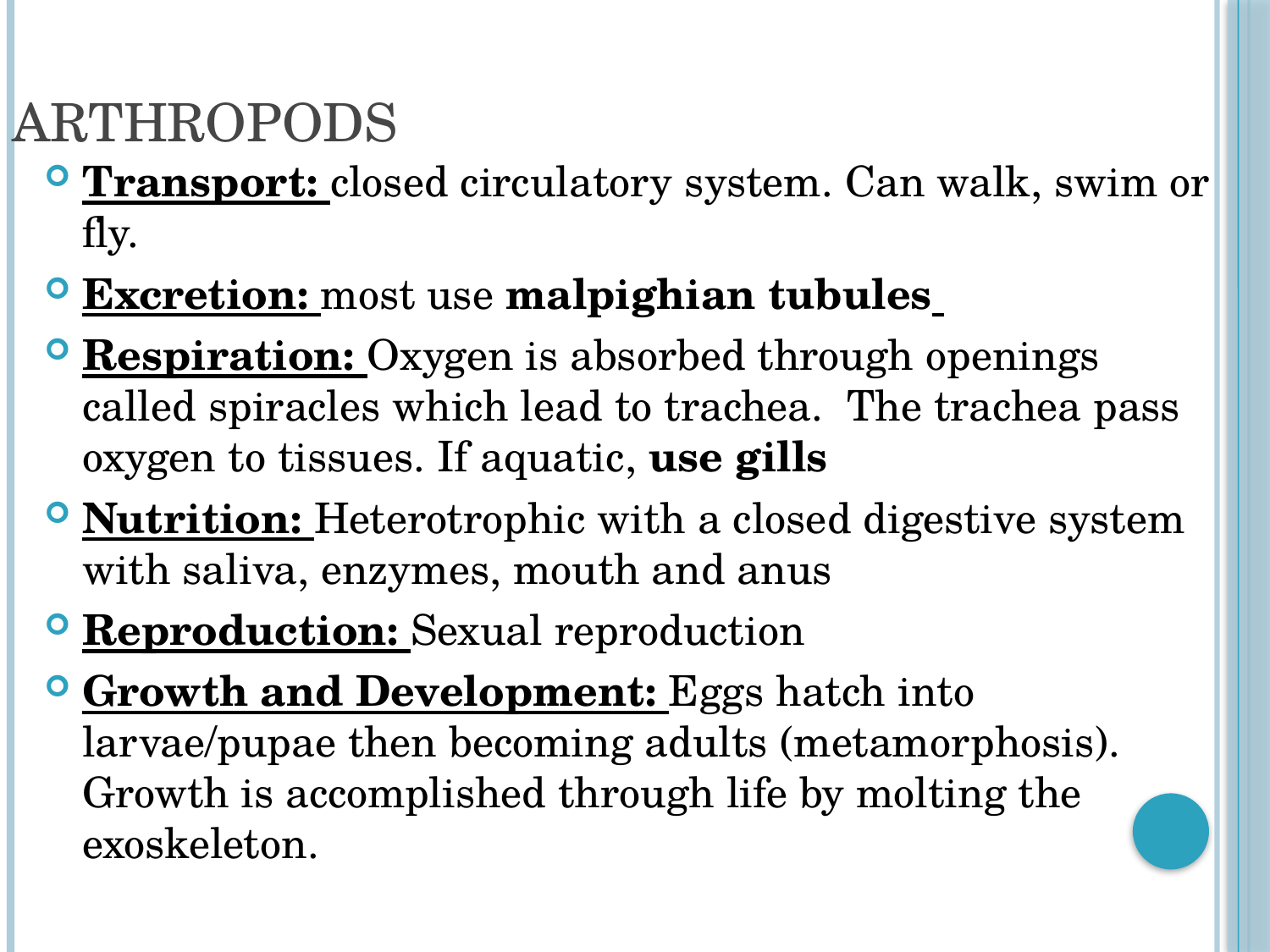

# Arthropods
Transport: closed circulatory system. Can walk, swim or fly.
Excretion: most use malpighian tubules
Respiration: Oxygen is absorbed through openings called spiracles which lead to trachea.  The trachea pass oxygen to tissues. If aquatic, use gills
Nutrition: Heterotrophic with a closed digestive system with saliva, enzymes, mouth and anus
Reproduction: Sexual reproduction
Growth and Development: Eggs hatch into larvae/pupae then becoming adults (metamorphosis). Growth is accomplished through life by molting the exoskeleton.